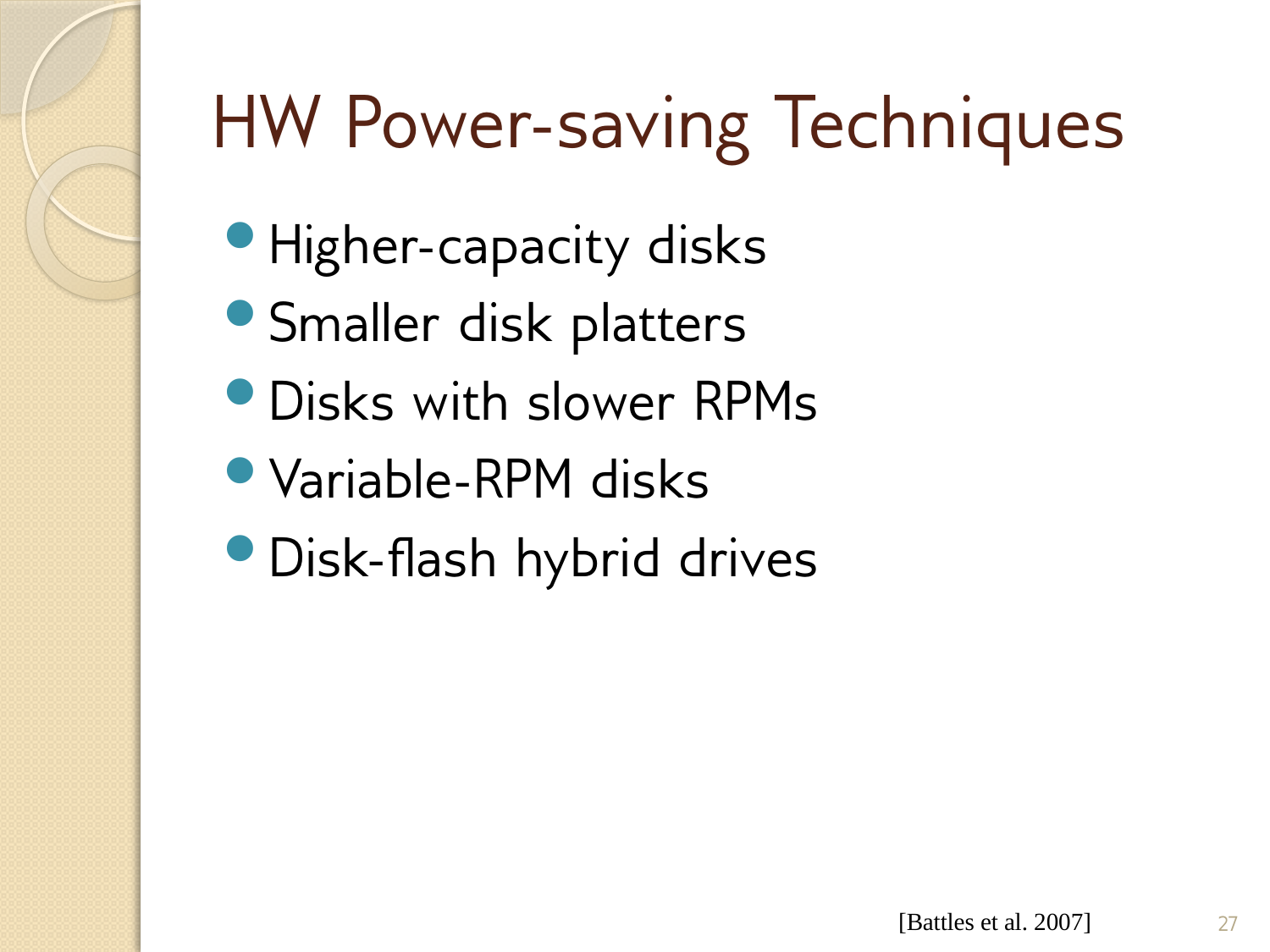

# HW Power-saving Techniques
Higher-capacity disks
Smaller disk platters
Disks with slower RPMs
Variable-RPM disks
Disk-flash hybrid drives

[Battles et al. 2007]
27